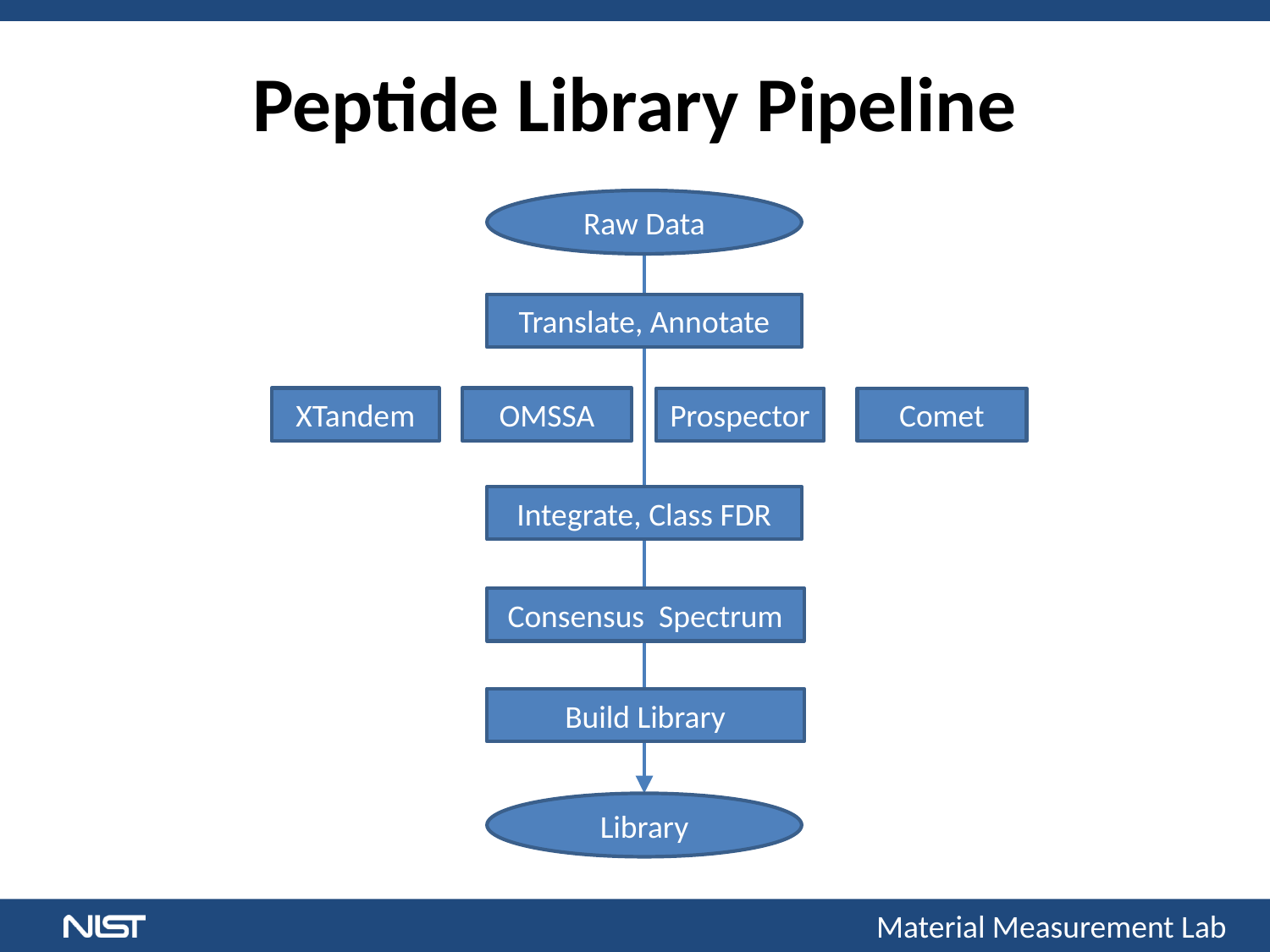

# Peptide Library Pipeline
Raw Data
Translate, Annotate
XTandem
OMSSA
Prospector
Comet
Integrate, Class FDR
Consensus  Spectrum
Build Library
Library